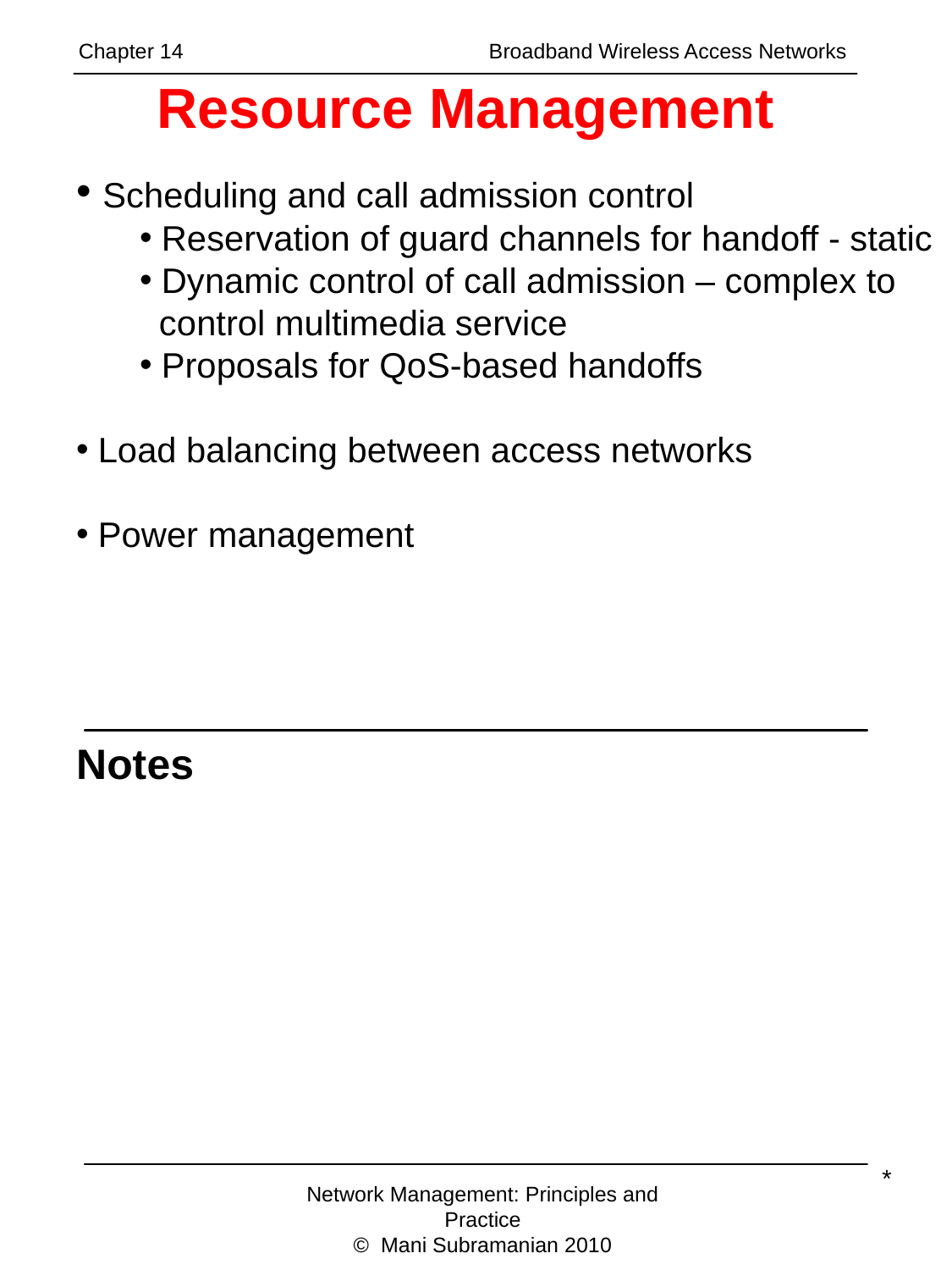

Chapter 14		         Broadband Wireless Access Networks

# Resource Management
 Scheduling and call admission control
 Reservation of guard channels for handoff - static
 Dynamic control of call admission – complex to
  control multimedia service
 Proposals for QoS-based handoffs
 Load balancing between access networks
 Power management
Notes
*
Network Management: Principles and Practice
©  Mani Subramanian 2010